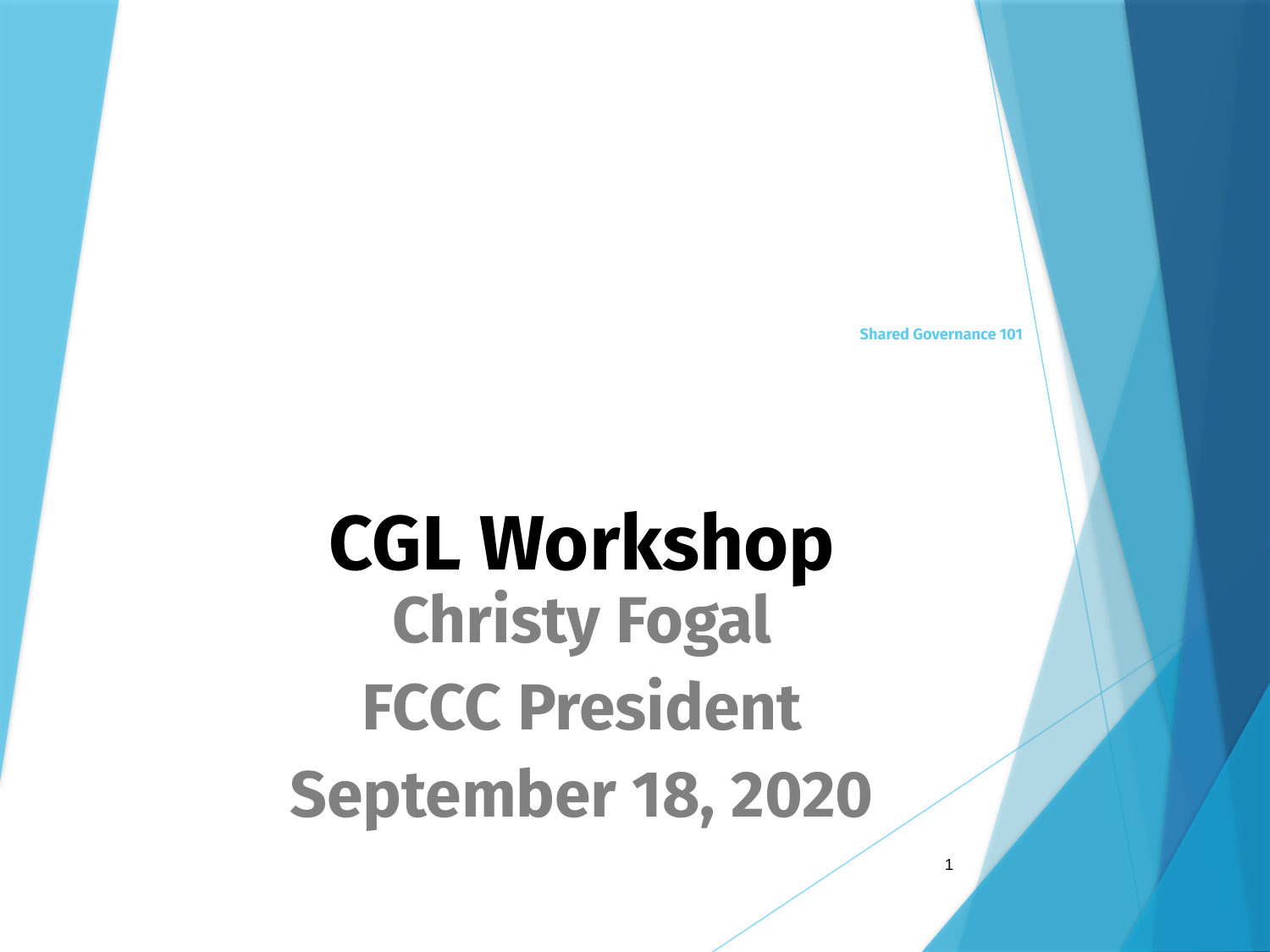

# Shared Governance 101
CGL Workshop
Christy Fogal
FCCC President
September 18, 2020

1